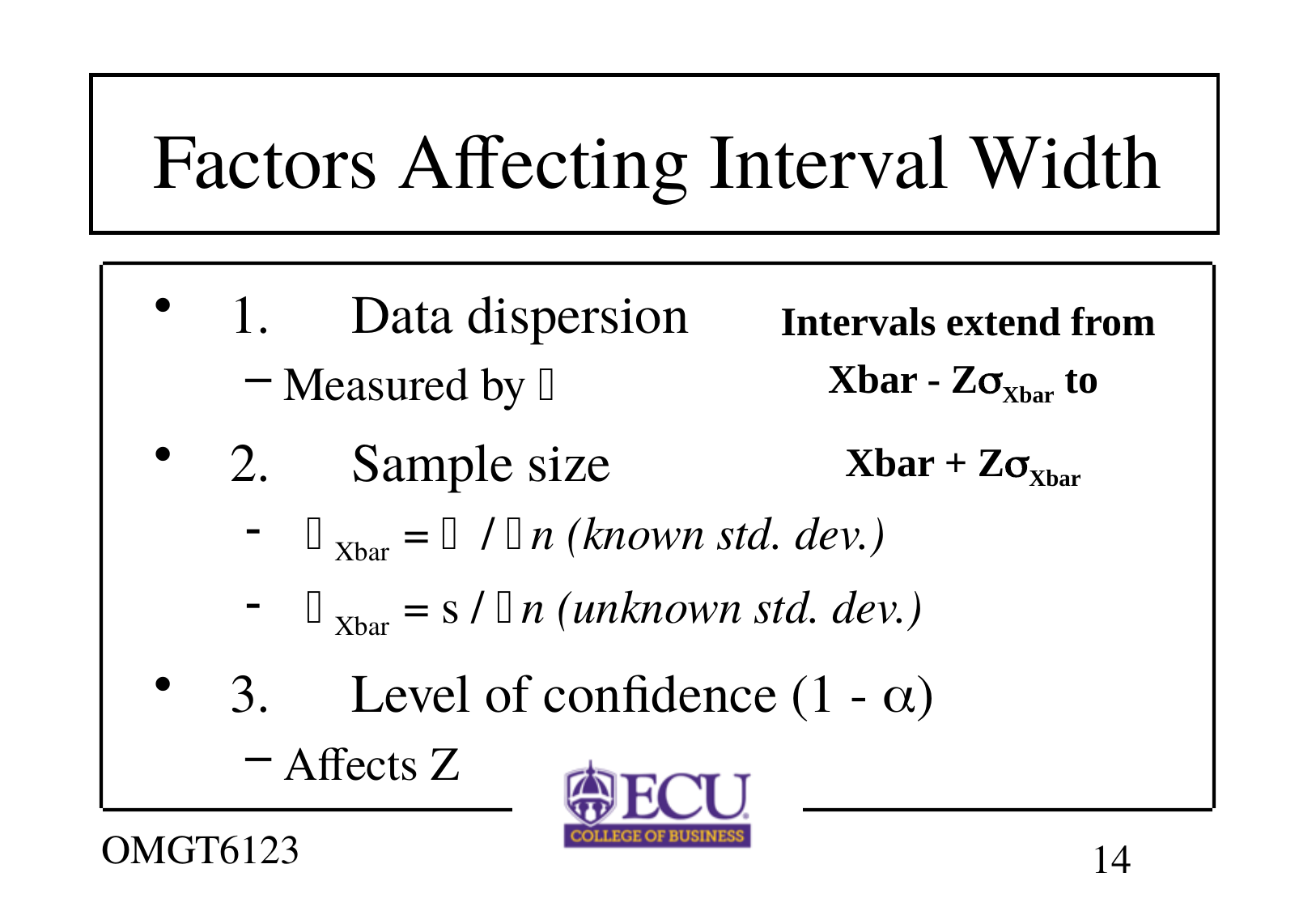

# Factors Affecting Interval Width
1.	Data dispersion
Measured by σ
2.	Sample size
σXbar  = σ / √n (known std. dev.)
σXbar  = s / √n (unknown std. dev.)
3.	Level of confidence (1 - α)
Affects Z
Intervals extend from
Xbar - ZσXbar to
Xbar + ZσXbar